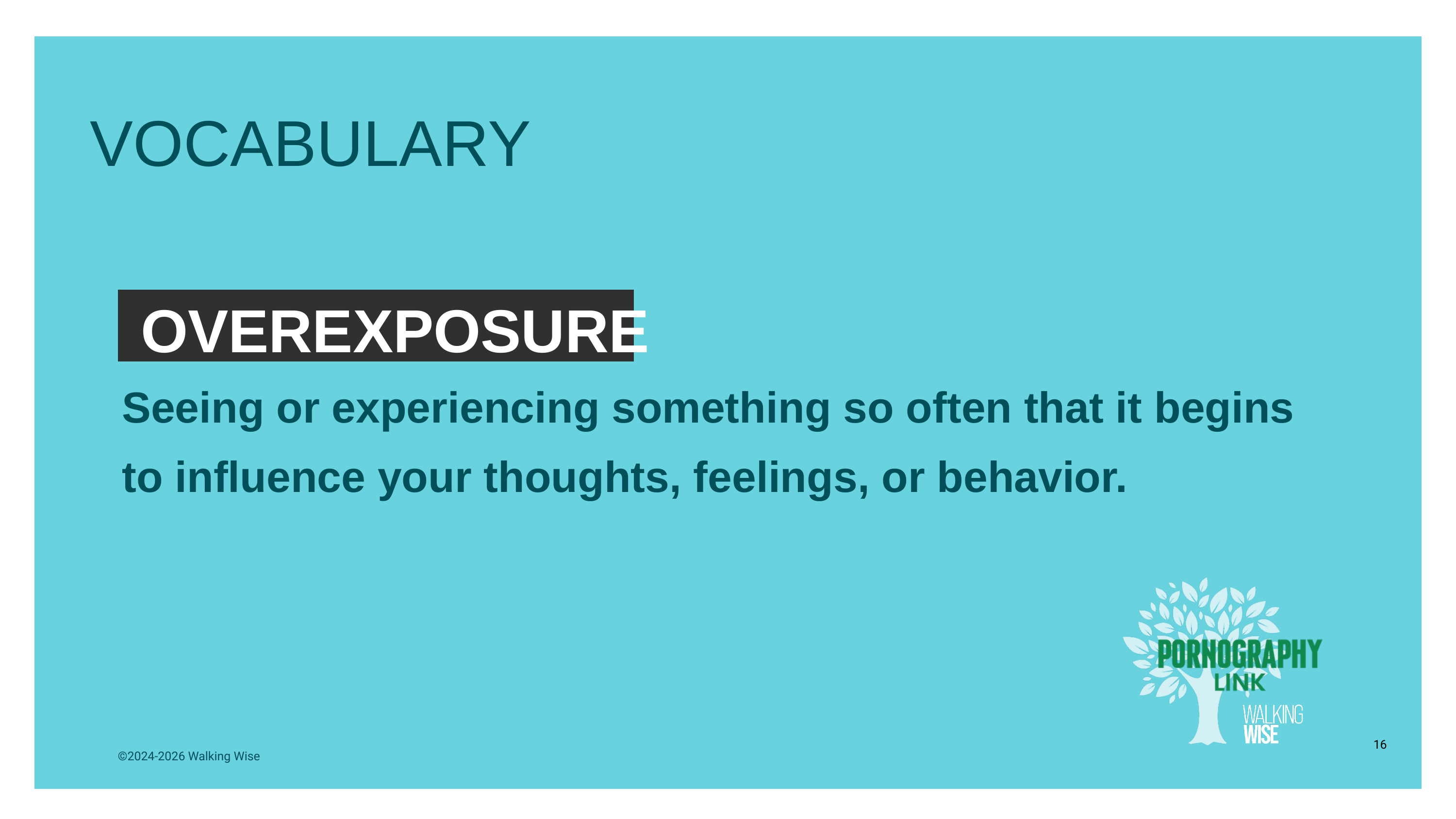

EDUCATON GUIDE
VOCABULARY
OVEREXPOSURE

Seeing or experiencing something so often that it begins to influence your thoughts, feelings, or behavior.

16
©2024-2026 Walking Wise
3